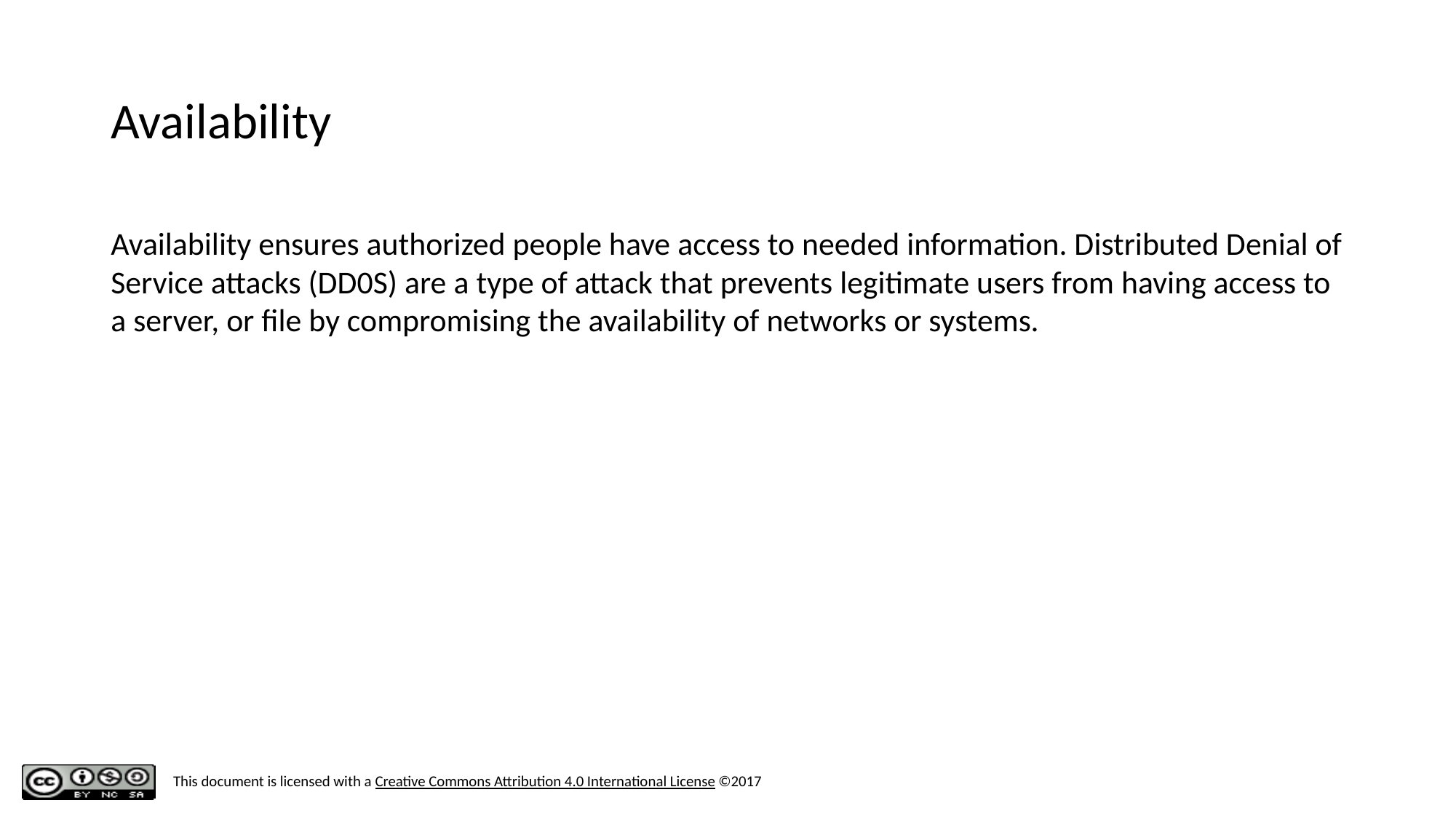

# Availability
Availability ensures authorized people have access to needed information. Distributed Denial of Service attacks (DD0S) are a type of attack that prevents legitimate users from having access to a server, or file by compromising the availability of networks or systems.